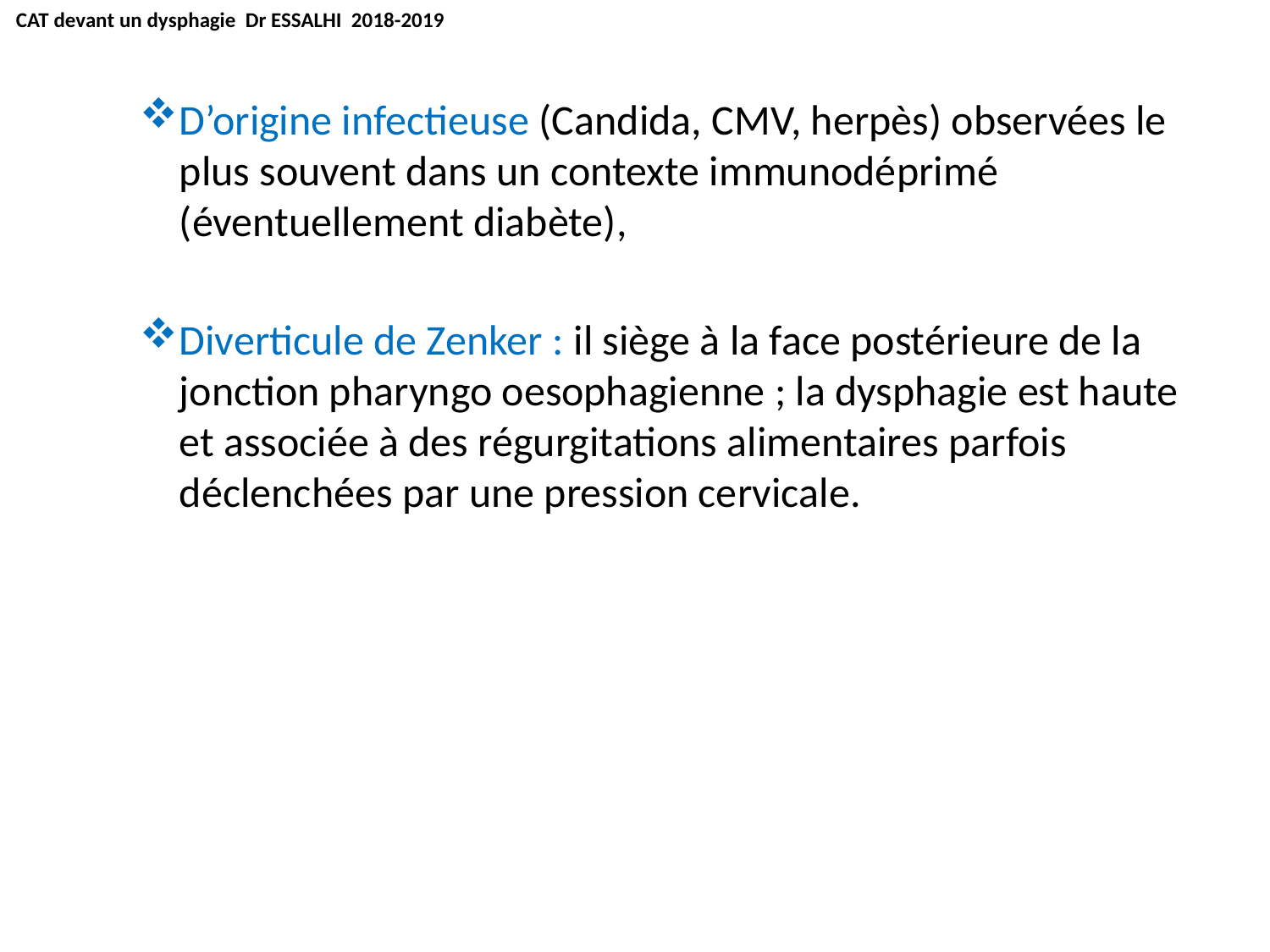

CAT devant un dysphagie  Dr ESSALHI  2018-2019
D’origine infectieuse (Candida, CMV, herpès) observées le plus souvent dans un contexte immunodéprimé (éventuellement diabète),

Diverticule de Zenker : il siège à la face postérieure de la jonction pharyngo oesophagienne ; la dysphagie est haute et associée à des régurgitations alimentaires parfois déclenchées par une pression cervicale.